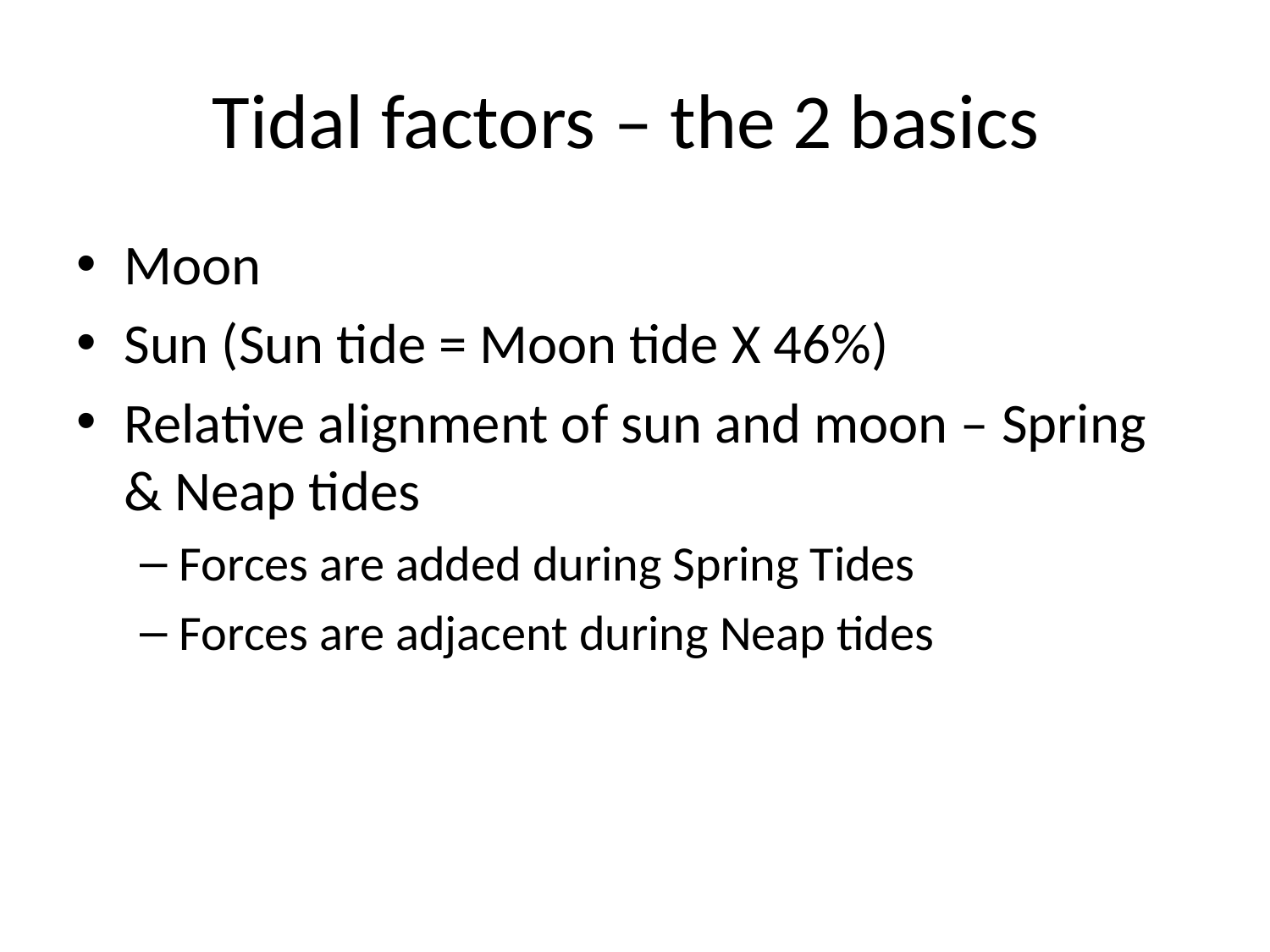

# Tidal factors – the 2 basics
Moon
Sun (Sun tide = Moon tide X 46%)
Relative alignment of sun and moon – Spring & Neap tides
Forces are added during Spring Tides
Forces are adjacent during Neap tides